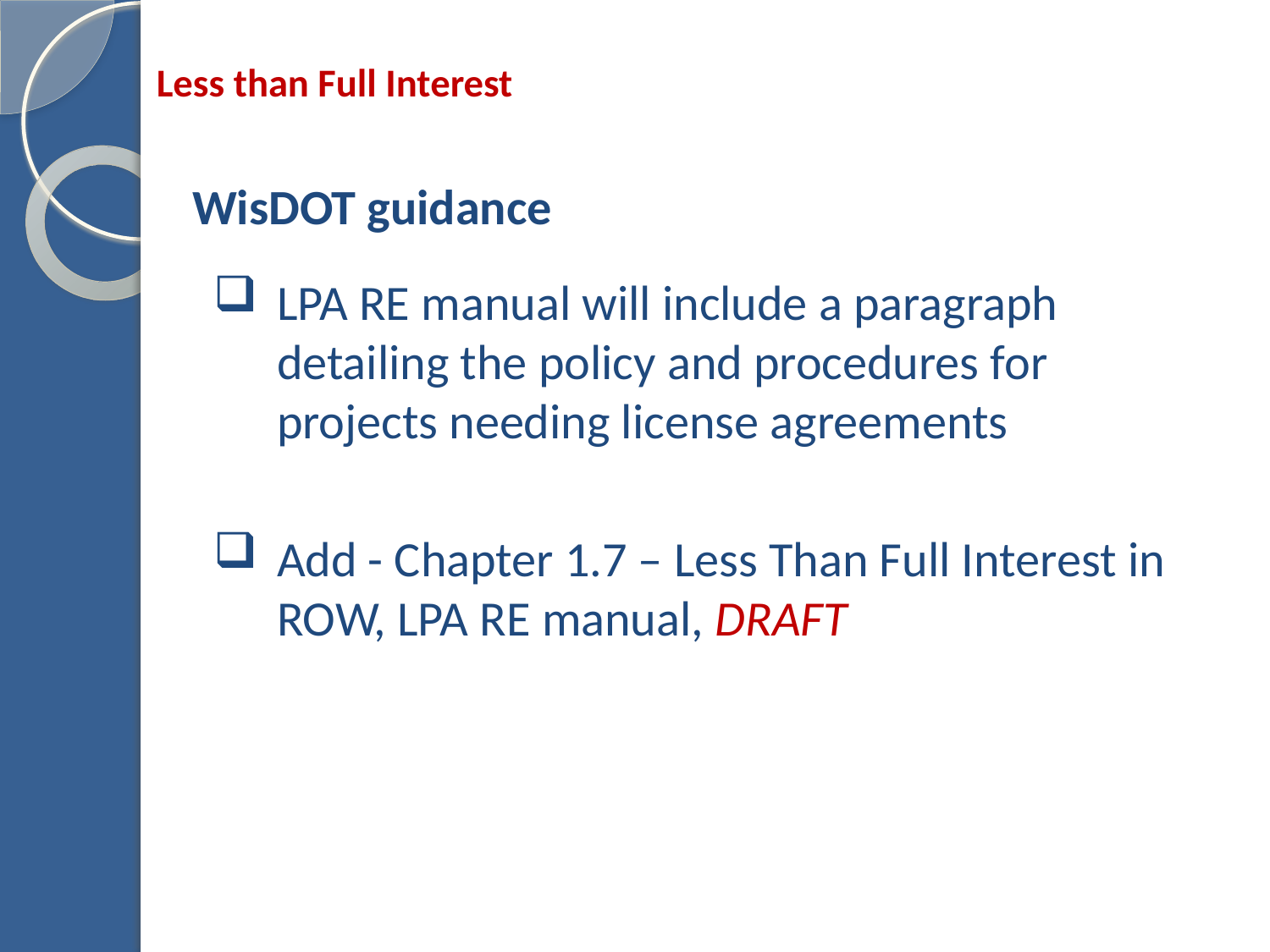

# Less than Full Interest
WisDOT guidance
LPA RE manual will include a paragraph detailing the policy and procedures for projects needing license agreements

Add - Chapter 1.7 – Less Than Full Interest in ROW, LPA RE manual, DRAFT